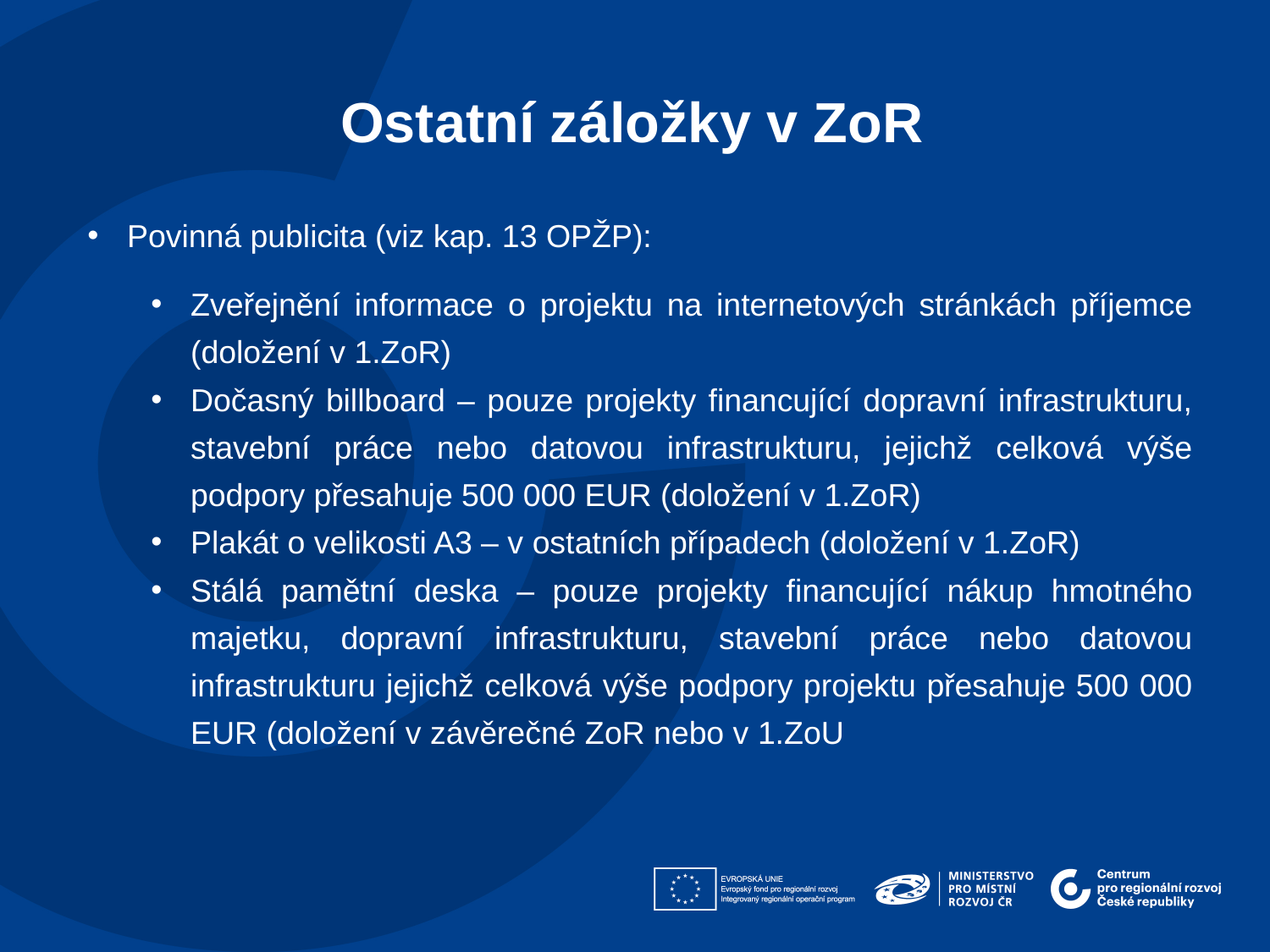

Ostatní záložky v ZoR​
Povinná publicita (viz kap. 13 OPŽP):
Zveřejnění informace o projektu na internetových stránkách příjemce (doložení v 1.ZoR)
Dočasný billboard – pouze projekty financující dopravní infrastrukturu, stavební práce nebo datovou infrastrukturu, jejichž celková výše podpory přesahuje 500 000 EUR (doložení v 1.ZoR)
Plakát o velikosti A3 – v ostatních případech (doložení v 1.ZoR)
Stálá pamětní deska – pouze projekty financující nákup hmotného majetku, dopravní infrastrukturu, stavební práce nebo datovou infrastrukturu jejichž celková výše podpory projektu přesahuje 500 000 EUR (doložení v závěrečné ZoR nebo v 1.ZoU